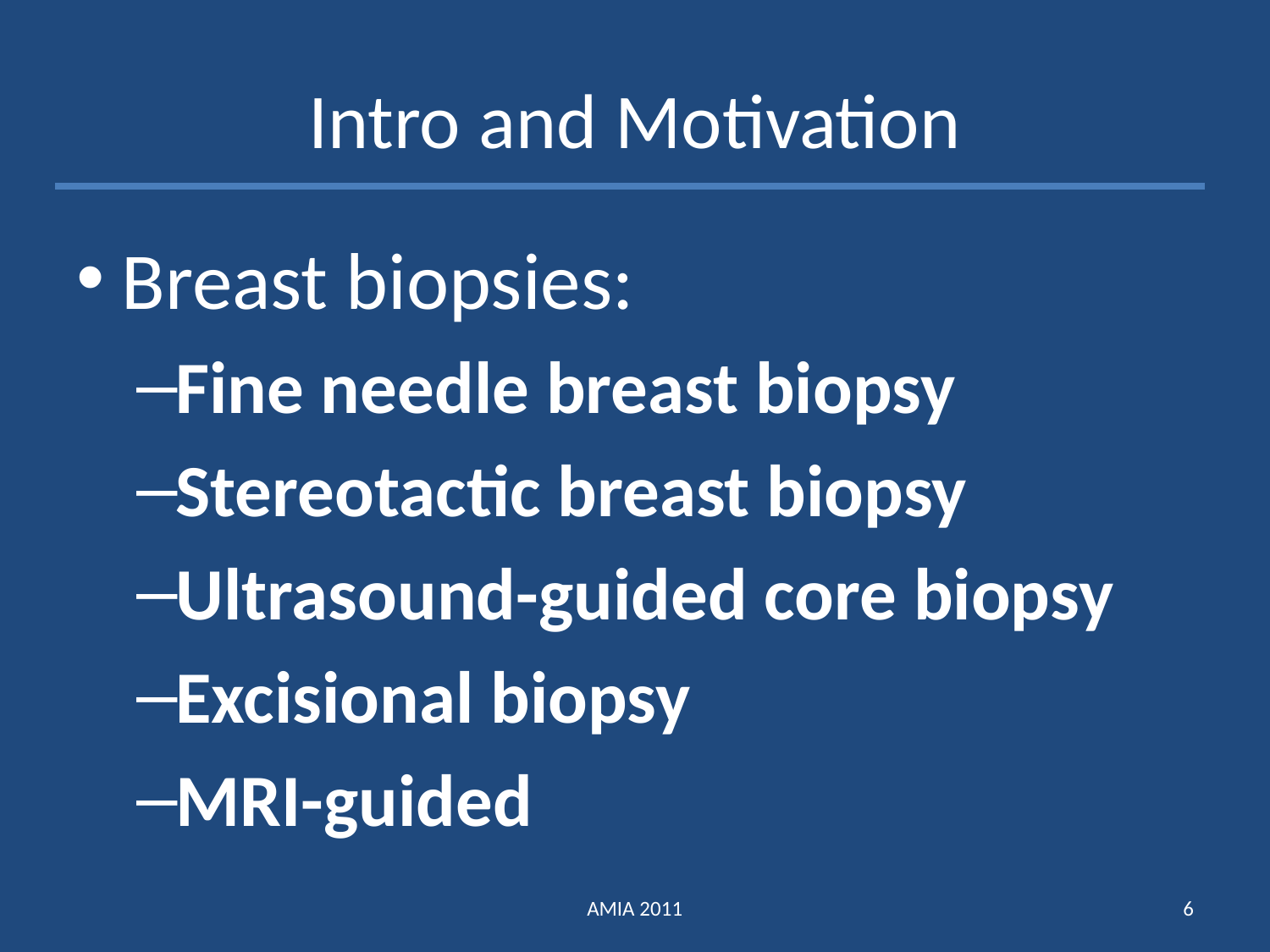

# Intro and Motivation
Breast biopsies:
Fine needle breast biopsy
Stereotactic breast biopsy
Ultrasound-guided core biopsy
Excisional biopsy
MRI-guided
AMIA 2011
6